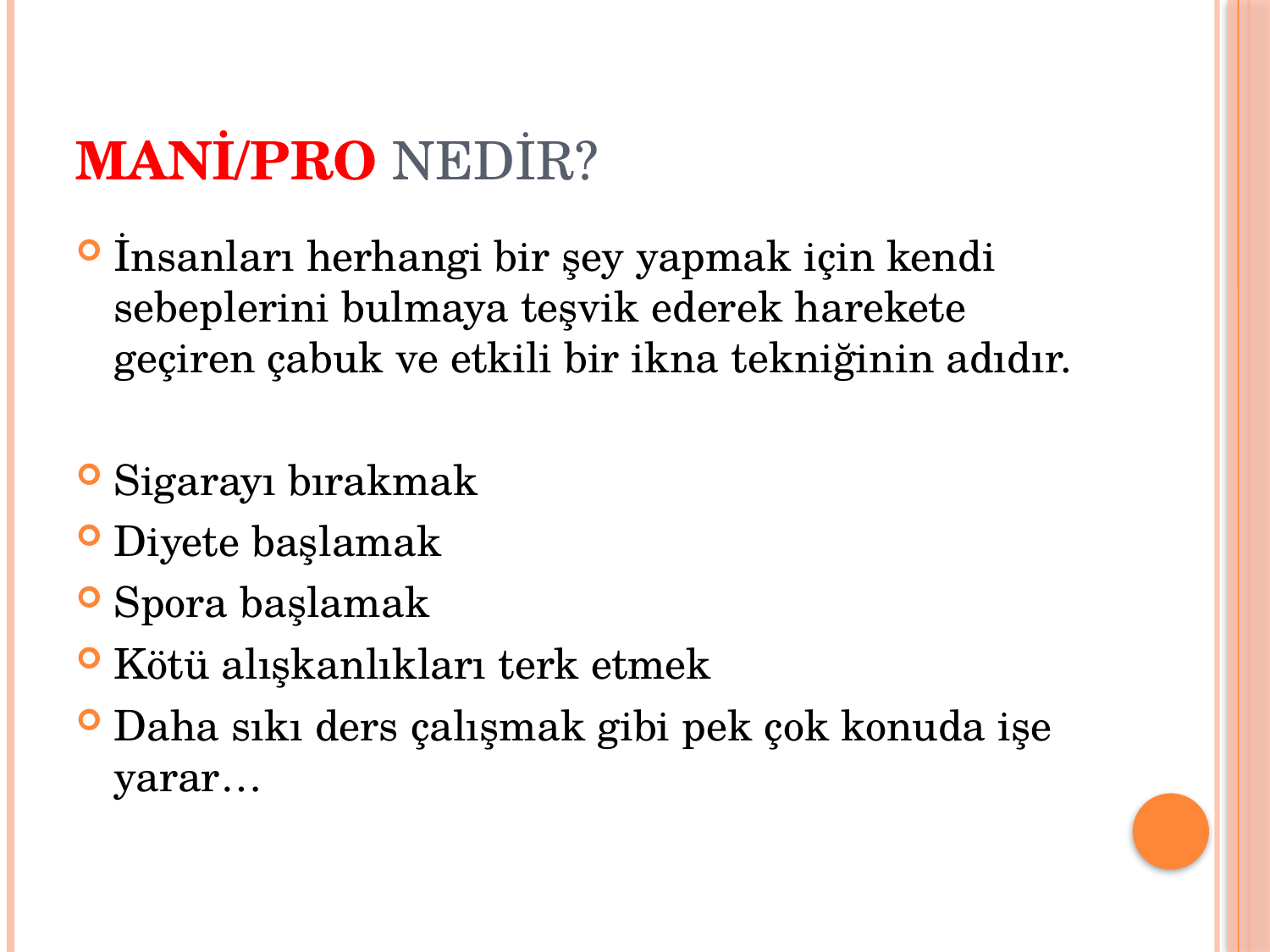

# MANİ/PRO NEDİR?
İnsanları herhangi bir şey yapmak için kendi sebeplerini bulmaya teşvik ederek harekete geçiren çabuk ve etkili bir ikna tekniğinin adıdır.

Sigarayı bırakmak
Diyete başlamak
Spora başlamak
Kötü alışkanlıkları terk etmek
Daha sıkı ders çalışmak gibi pek çok konuda işe yarar…